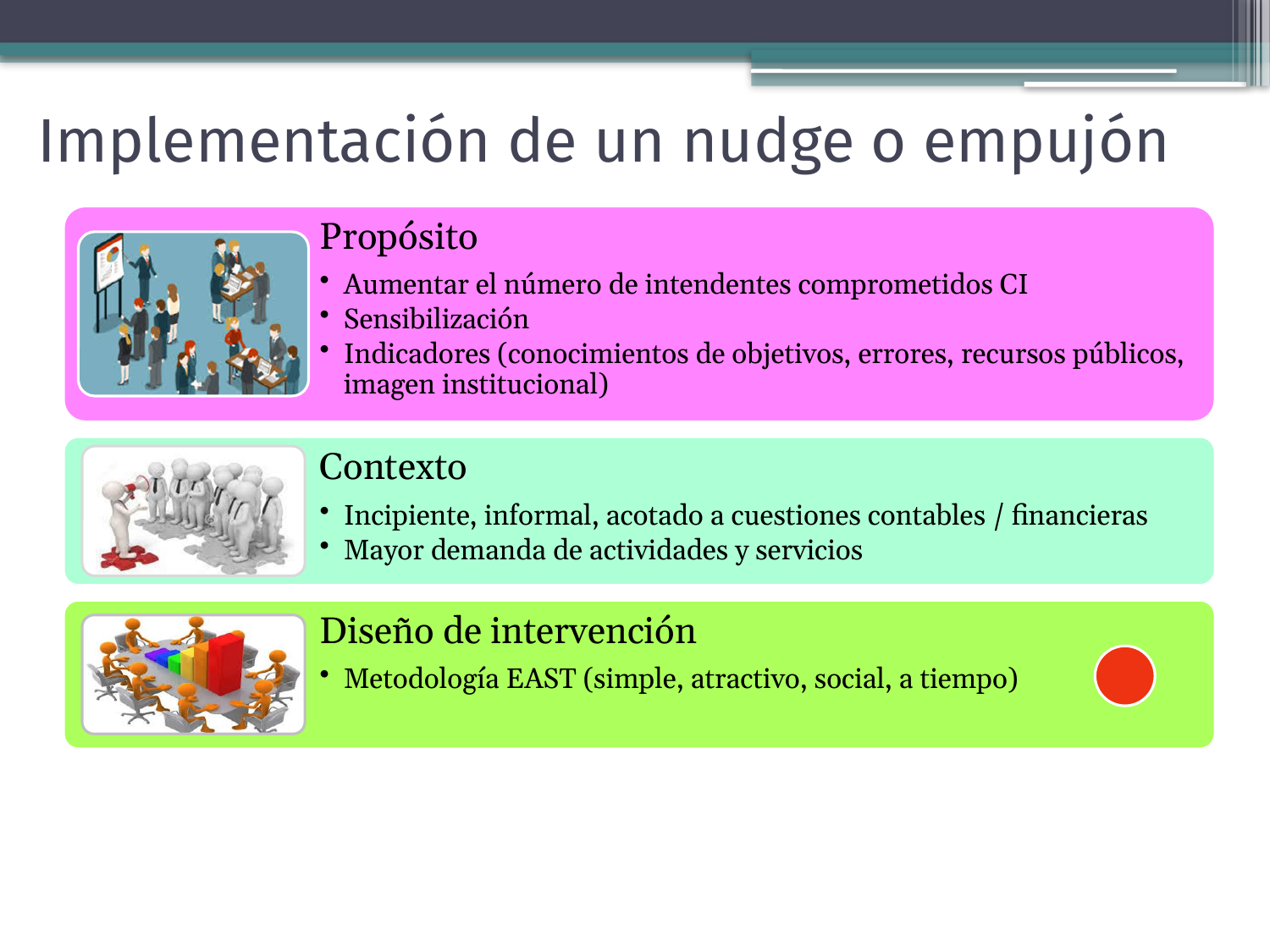

# Implementación de un nudge o empujón
Propósito
Aumentar el número de intendentes comprometidos CI
Sensibilización
Indicadores (conocimientos de objetivos, errores, recursos públicos, imagen institucional)

Contexto
Incipiente, informal, acotado a cuestiones contables / financieras
Mayor demanda de actividades y servicios

Diseño de intervención
Metodología EAST (simple, atractivo, social, a tiempo)